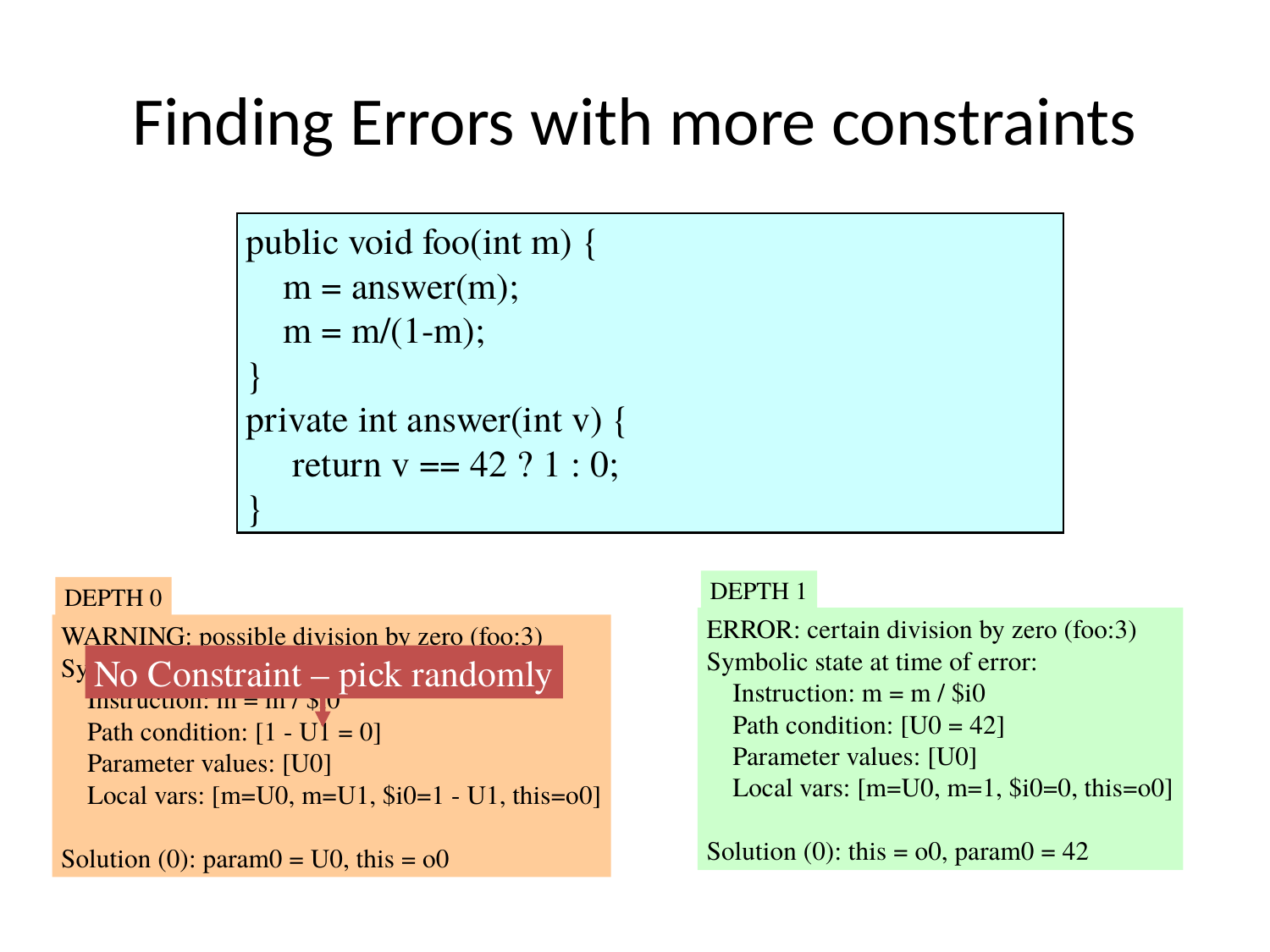

# Finding Errors with more constraints
public void foo(int m) {
    m = answer(m);
    m = m/(1-m);
}
private int answer(int v) {
     return v == 42 ? 1 : 0;
}
DEPTH 1
ERROR: certain division by zero (foo:3)
Symbolic state at time of error:
    Instruction: m = m / $i0
    Path condition: [U0 = 42]
    Parameter values: [U0]
    Local vars: [m=U0, m=1, $i0=0, this=o0]

Solution (0): this = o0, param0 = 42
DEPTH 0
WARNING: possible division by zero (foo:3)
Symbolic state at time of warning:
    Instruction: m = m / $i0
    Path condition: [1 - U1 = 0]
    Parameter values: [U0]
    Local vars: [m=U0, m=U1, $i0=1 - U1, this=o0]

Solution (0): param0 = U0, this = o0
No Constraint – pick randomly